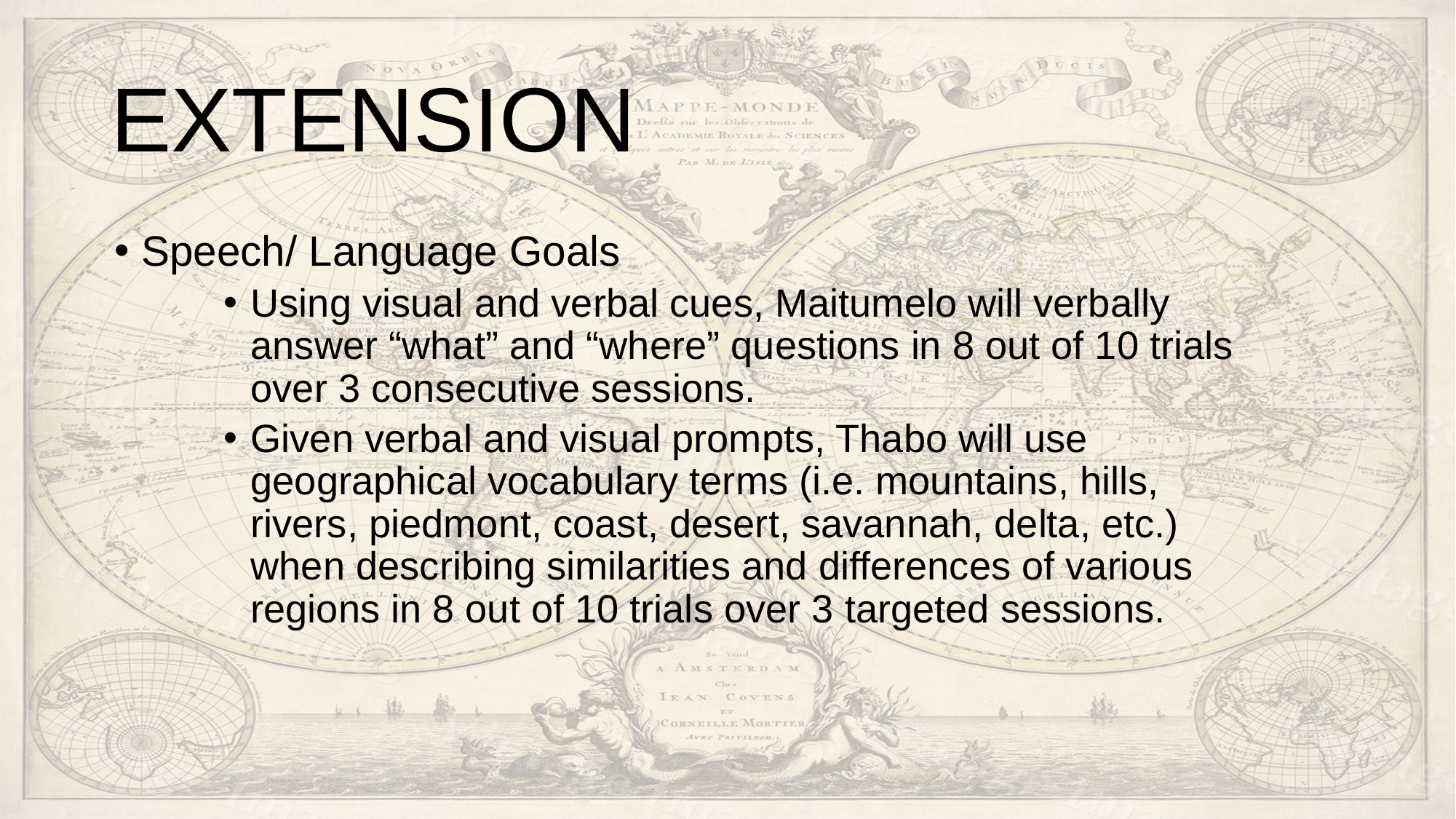

# EXTENSION
Speech/ Language Goals
Using visual and verbal cues, Maitumelo will verbally answer “what” and “where” questions in 8 out of 10 trials over 3 consecutive sessions.
Given verbal and visual prompts, Thabo will use geographical vocabulary terms (i.e. mountains, hills, rivers, piedmont, coast, desert, savannah, delta, etc.) when describing similarities and differences of various regions in 8 out of 10 trials over 3 targeted sessions.